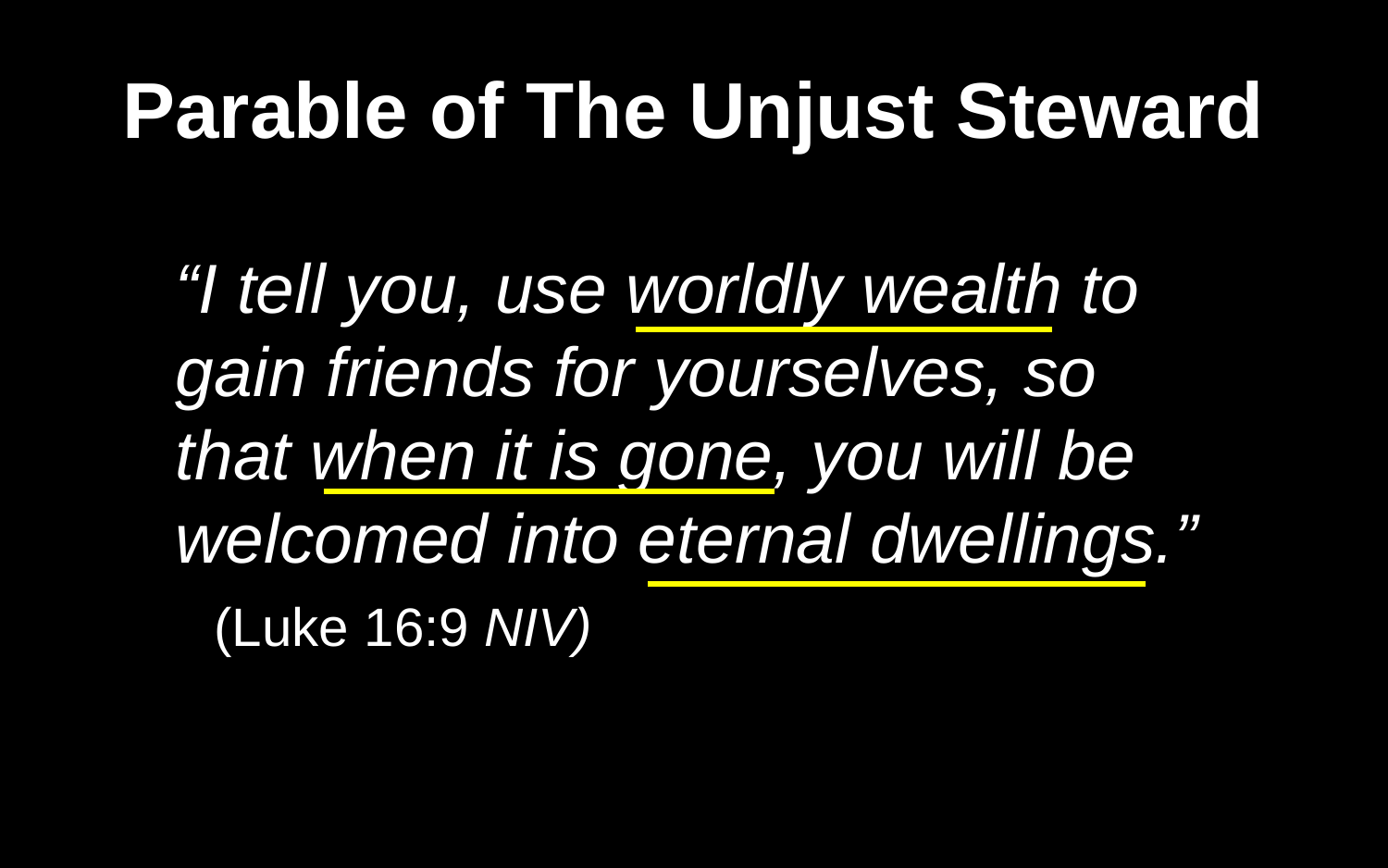

# Parable of The Unjust Steward
“I tell you, use worldly wealth to gain friends for yourselves, so that when it is gone, you will be welcomed into eternal dwellings.”   (Luke 16:9 NIV)